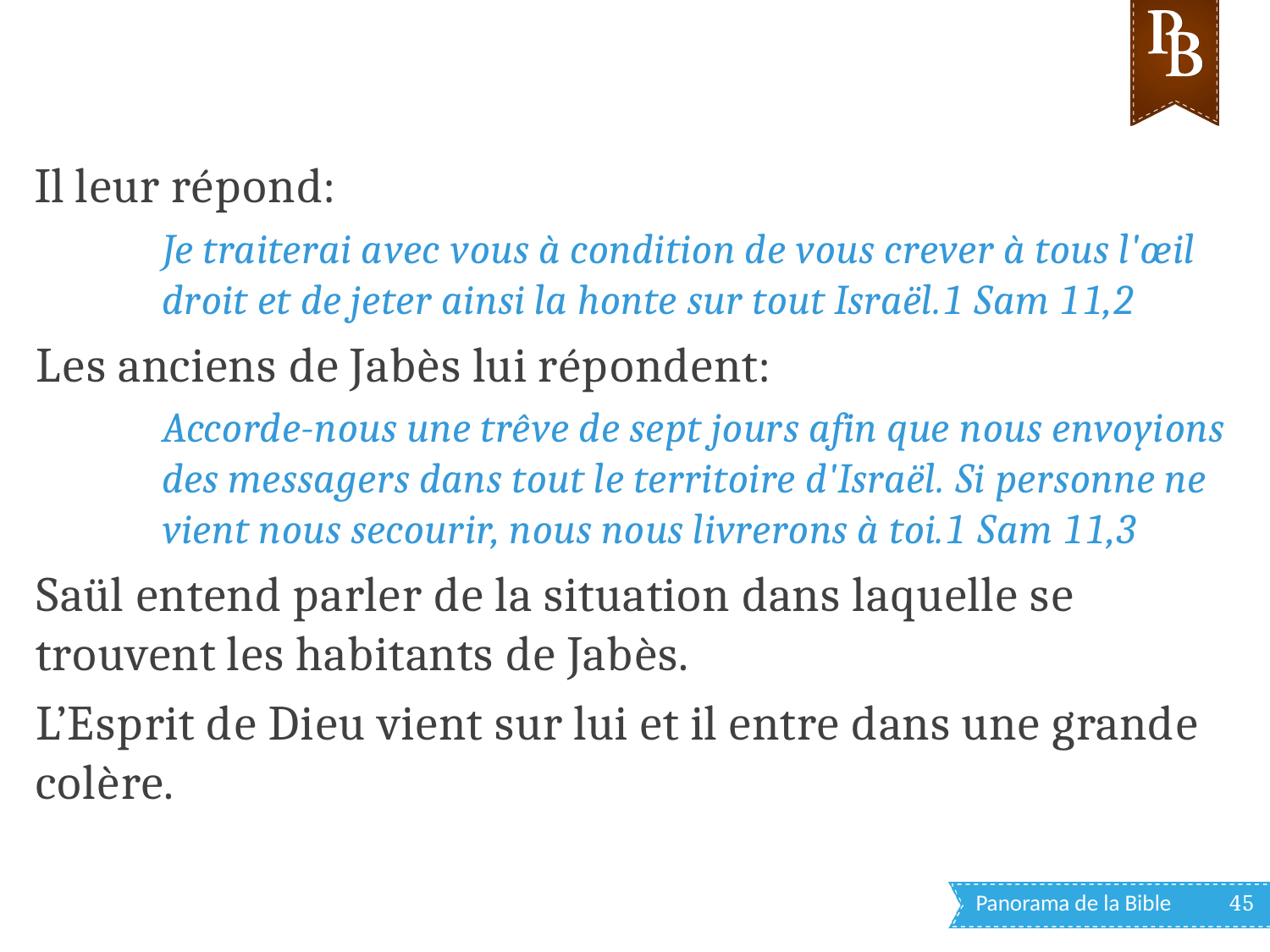

Il leur répond:
Je traiterai avec vous à condition de vous crever à tous l'œil droit et de jeter ainsi la honte sur tout Israël.1 Sam 11,2
Les anciens de Jabès lui répondent:
Accorde-nous une trêve de sept jours afin que nous envoyions des messagers dans tout le territoire d'Israël. Si personne ne vient nous secourir, nous nous livrerons à toi.1 Sam 11,3
Saül entend parler de la situation dans laquelle se trouvent les habitants de Jabès.
L’Esprit de Dieu vient sur lui et il entre dans une grande colère.